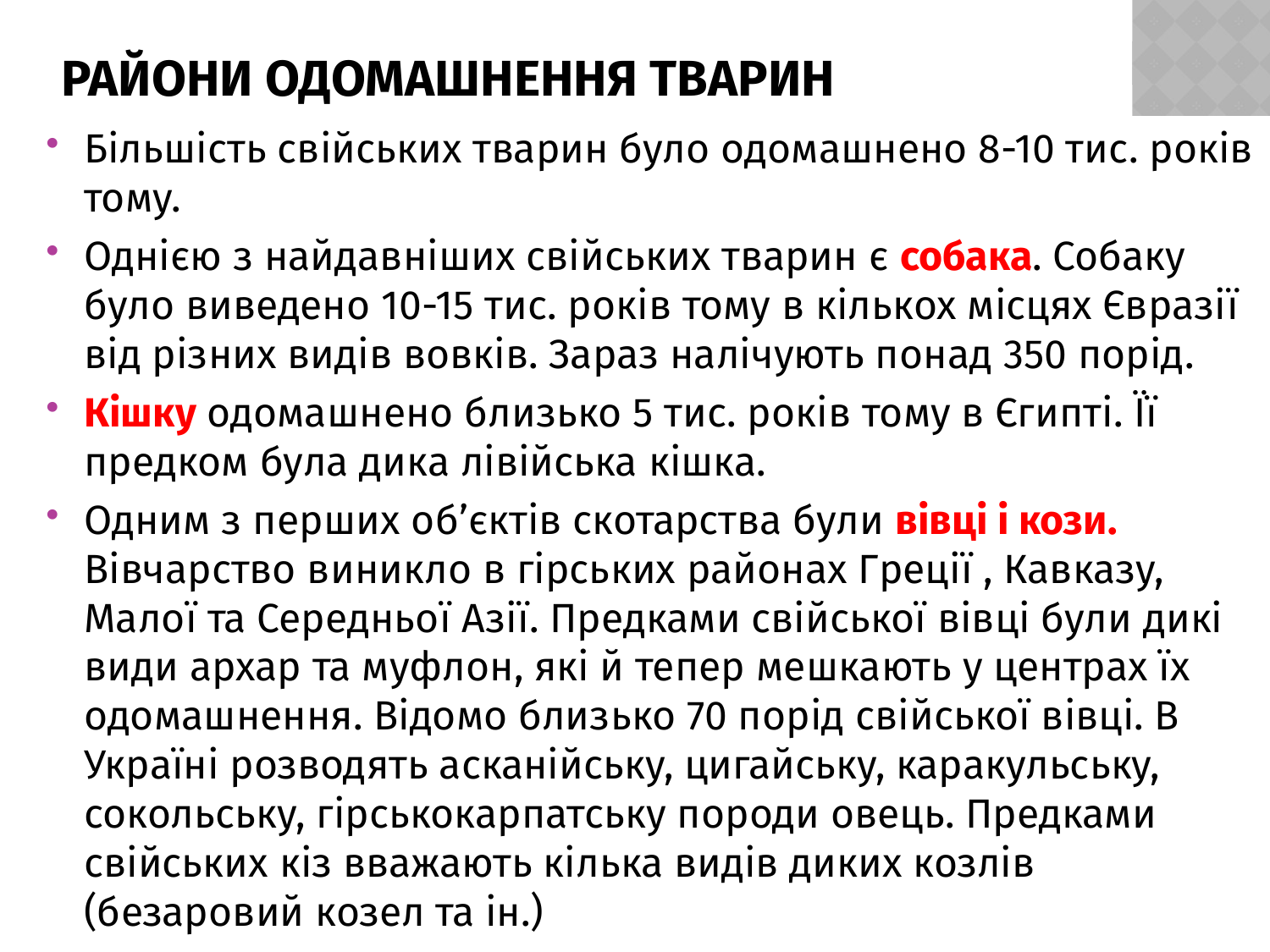

# Райони одомашнення тварин
Більшість свійських тварин було одомашнено 8-10 тис. років тому.
Однією з найдавніших свійських тварин є собака. Собаку було виведено 10-15 тис. років тому в кількох місцях Євразії від різних видів вовків. Зараз налічують понад 350 порід.
Кішку одомашнено близько 5 тис. років тому в Єгипті. Її предком була дика лівійська кішка.
Одним з перших об’єктів скотарства були вівці і кози. Вівчарство виникло в гірських районах Греції , Кавказу, Малої та Середньої Азії. Предками свійської вівці були дикі види архар та муфлон, які й тепер мешкають у центрах їх одомашнення. Відомо близько 70 порід свійської вівці. В Україні розводять асканійську, цигайську, каракульську, сокольську, гірськокарпатську породи овець. Предками свійських кіз вважають кілька видів диких козлів (безаровий козел та ін.)